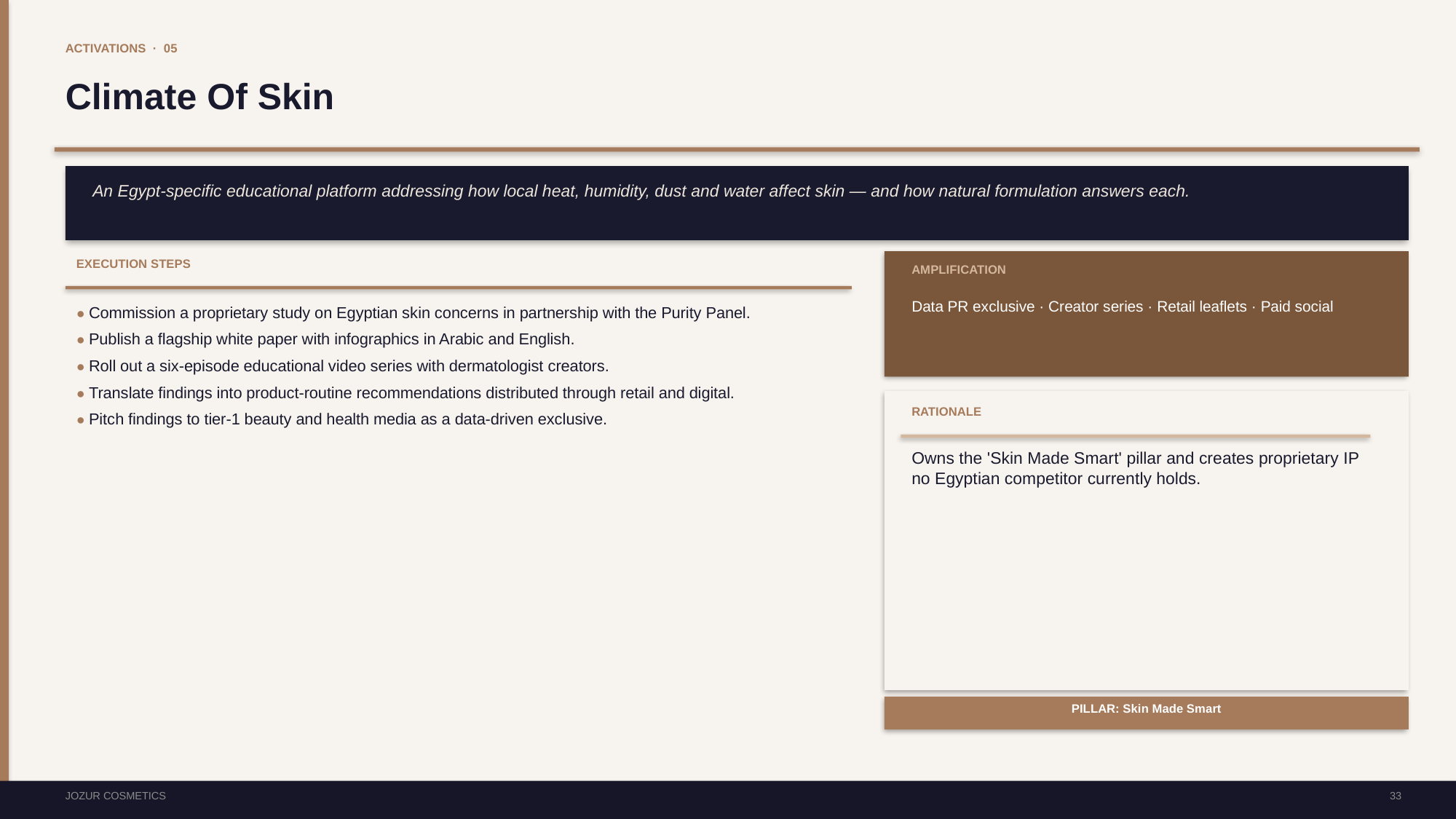

ACTIVATIONS  ·  05
Climate Of Skin

An Egypt-specific educational platform addressing how local heat, humidity, dust and water affect skin — and how natural formulation answers each.
EXECUTION STEPS

AMPLIFICATION

Data PR exclusive · Creator series · Retail leaflets · Paid social
● Commission a proprietary study on Egyptian skin concerns in partnership with the Purity Panel.
● Publish a flagship white paper with infographics in Arabic and English.
● Roll out a six-episode educational video series with dermatologist creators.
● Translate findings into product-routine recommendations distributed through retail and digital.
● Pitch findings to tier-1 beauty and health media as a data-driven exclusive.

RATIONALE

Owns the 'Skin Made Smart' pillar and creates proprietary IP no Egyptian competitor currently holds.
PILLAR: Skin Made Smart

JOZUR COSMETICS
33